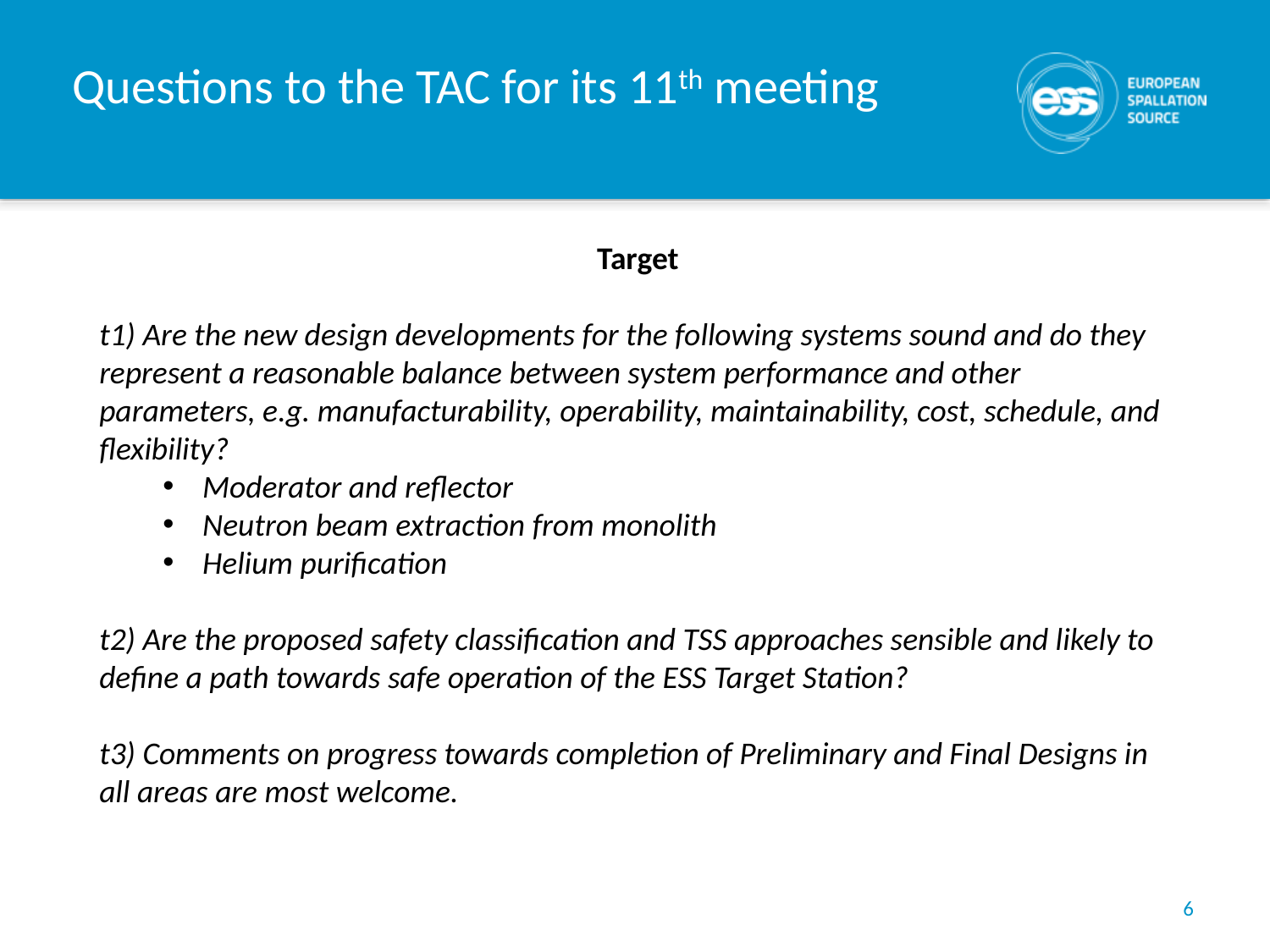

# Questions to the TAC for its 11th meeting
Target

t1) Are the new design developments for the following systems sound and do they represent a reasonable balance between system performance and other parameters, e.g. manufacturability, operability, maintainability, cost, schedule, and flexibility?
Moderator and reflector
Neutron beam extraction from monolith
Helium purification

t2) Are the proposed safety classification and TSS approaches sensible and likely to define a path towards safe operation of the ESS Target Station?

t3) Comments on progress towards completion of Preliminary and Final Designs in all areas are most welcome.
6